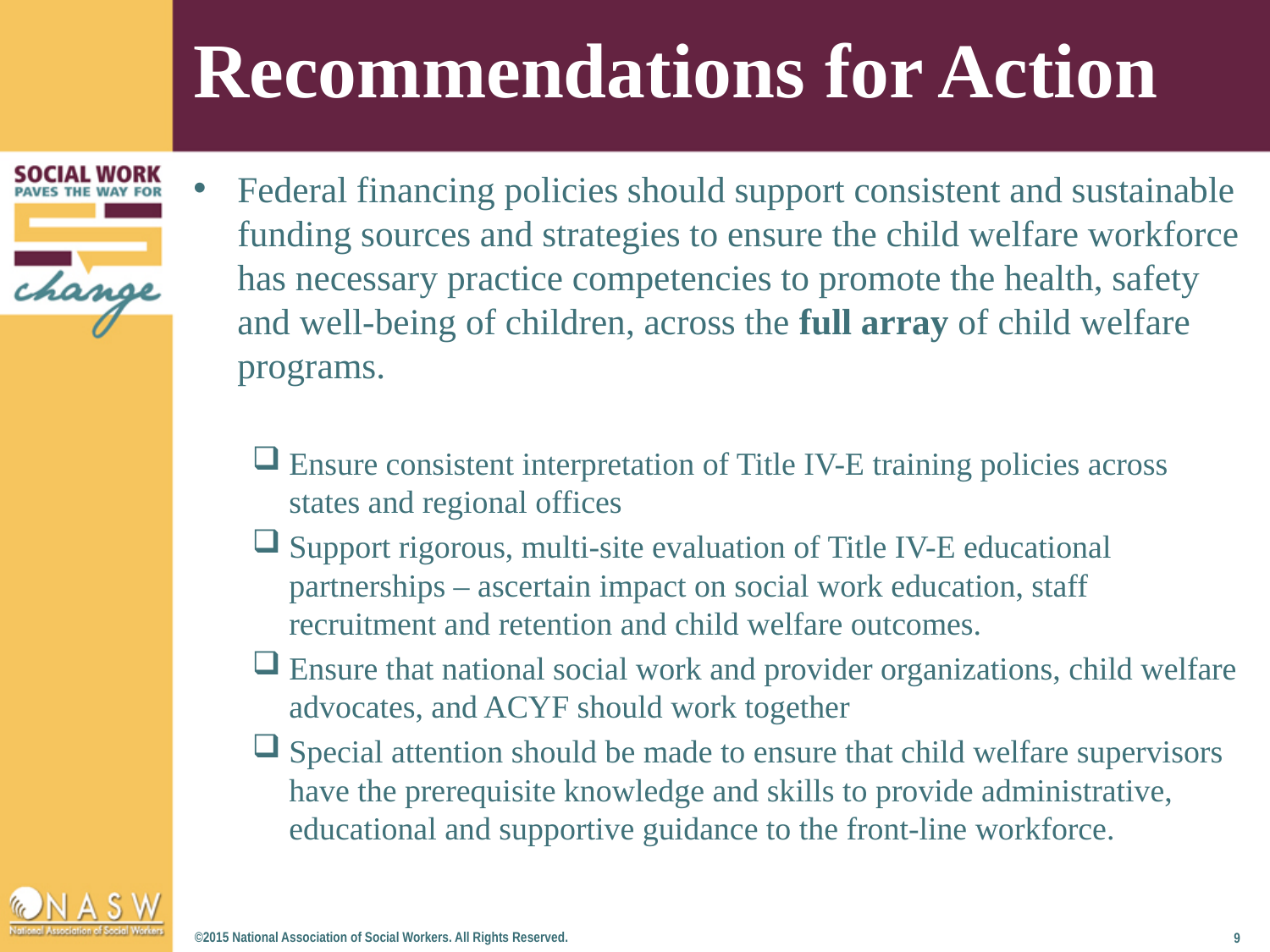

# Recommendations for Action
Federal financing policies should support consistent and sustainable funding sources and strategies to ensure the child welfare workforce has necessary practice competencies to promote the health, safety and well-being of children, across the full array of child welfare programs.

Ensure consistent interpretation of Title IV-E training policies across states and regional offices
Support rigorous, multi-site evaluation of Title IV-E educational partnerships – ascertain impact on social work education, staff recruitment and retention and child welfare outcomes.
Ensure that national social work and provider organizations, child welfare advocates, and ACYF should work together
Special attention should be made to ensure that child welfare supervisors have the prerequisite knowledge and skills to provide administrative, educational and supportive guidance to the front-line workforce.

©2015 National Association of Social Workers. All Rights Reserved.
9